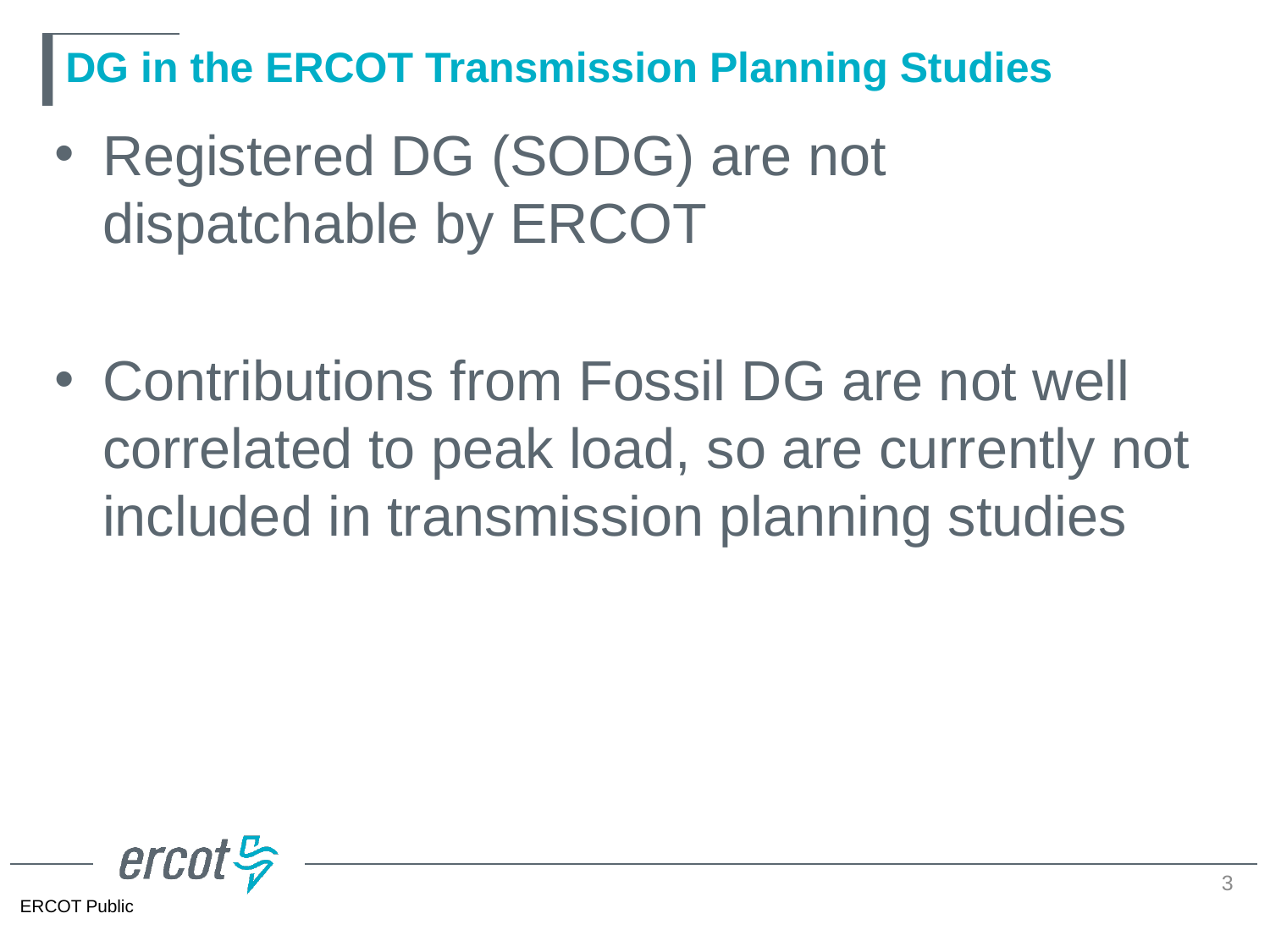

# DG in the ERCOT Transmission Planning Studies
Registered DG (SODG) are not dispatchable by ERCOT

Contributions from Fossil DG are not well correlated to peak load, so are currently not included in transmission planning studies

3